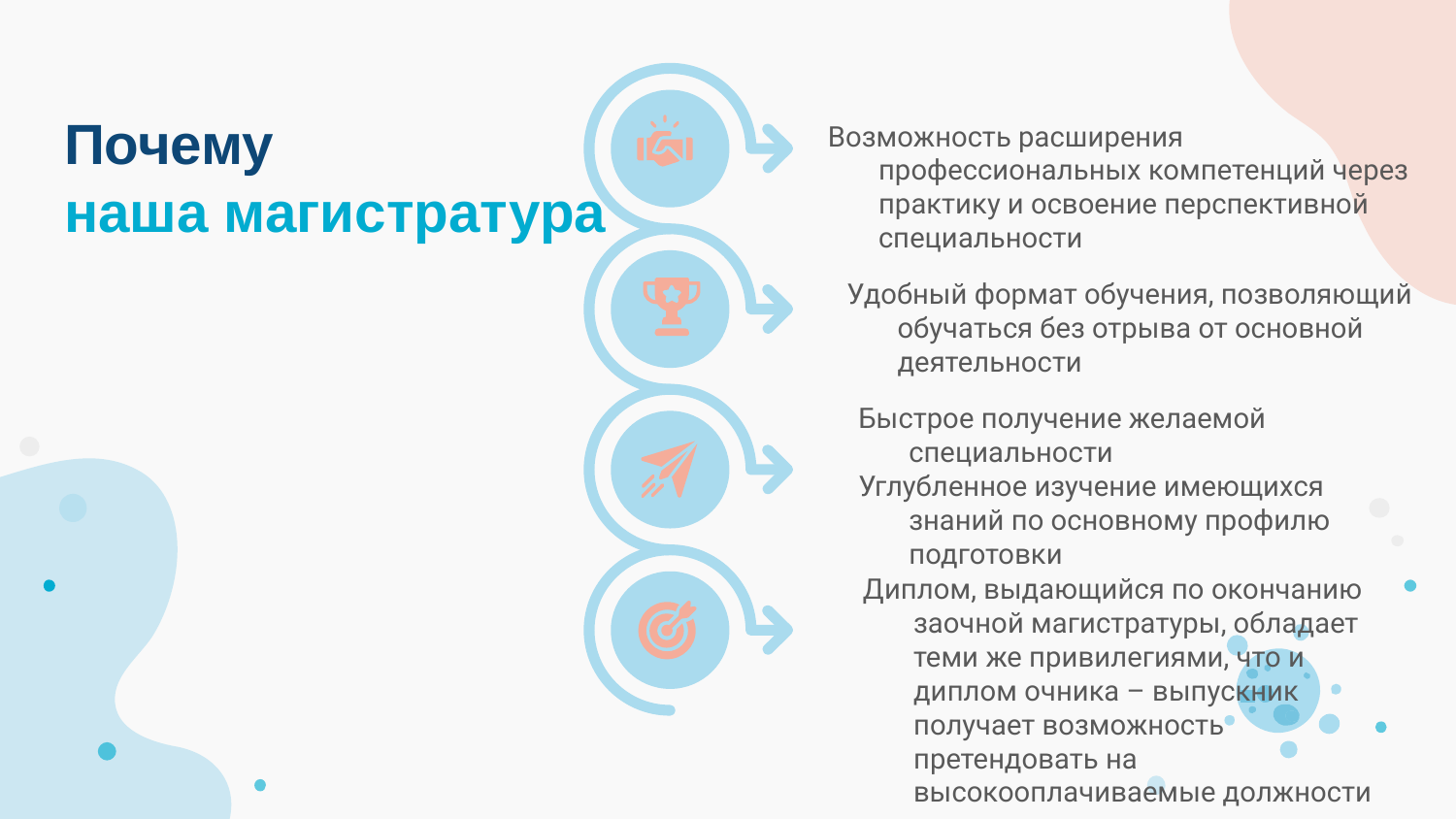

# Почему наша магистратура
Возможность расширения профессиональных компетенций через практику и освоение перспективной специальности
Удобный формат обучения, позволяющий обучаться без отрыва от основной деятельности

Быстрое получение желаемой специальности
Углубленное изучение имеющихся знаний по основному профилю подготовки
Диплом, выдающийся по окончанию заочной магистратуры, обладает теми же привилегиями, что и диплом очника – выпускник получает возможность претендовать на высокооплачиваемые должности